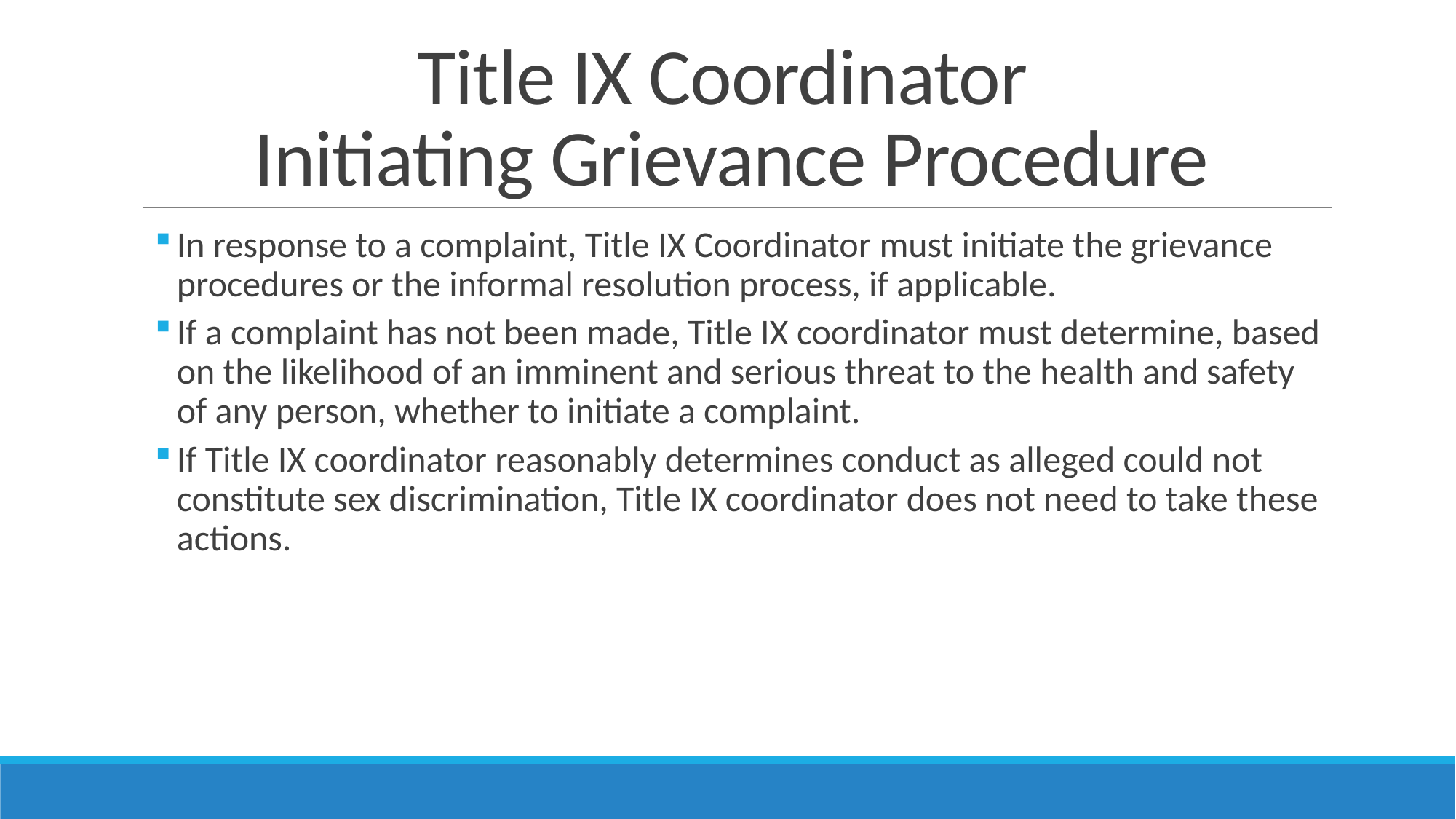

# Title IX Coordinator Initiating Grievance Procedure
In response to a complaint, Title IX Coordinator must initiate the grievance procedures or the informal resolution process, if applicable.
If a complaint has not been made, Title IX coordinator must determine, based on the likelihood of an imminent and serious threat to the health and safety of any person, whether to initiate a complaint.
If Title IX coordinator reasonably determines conduct as alleged could not constitute sex discrimination, Title IX coordinator does not need to take these actions.